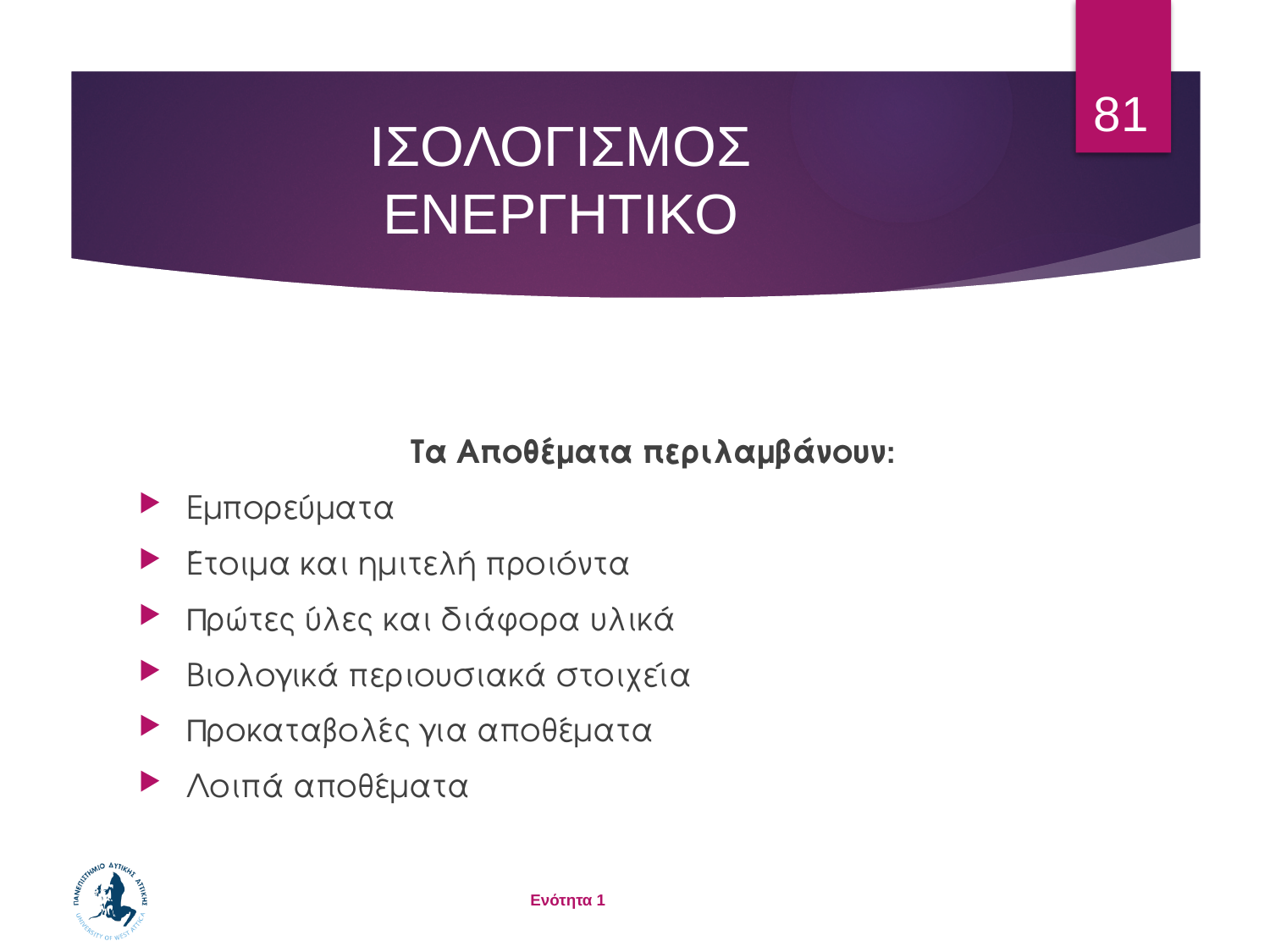

81
# ΙΣΟΛΟΓΙΣΜΟΣ ΕΝΕΡΓΗΤΙΚΟ
Τα Αποθέματα περιλαμβάνουν:
Εμπορεύματα
Έτοιμα και ημιτελή προιόντα
Πρώτες ύλες και διάφορα υλικά
Βιολογικά περιουσιακά στοιχεία
Προκαταβολές για αποθέματα
Λοιπά αποθέματα
Ενότητα 1